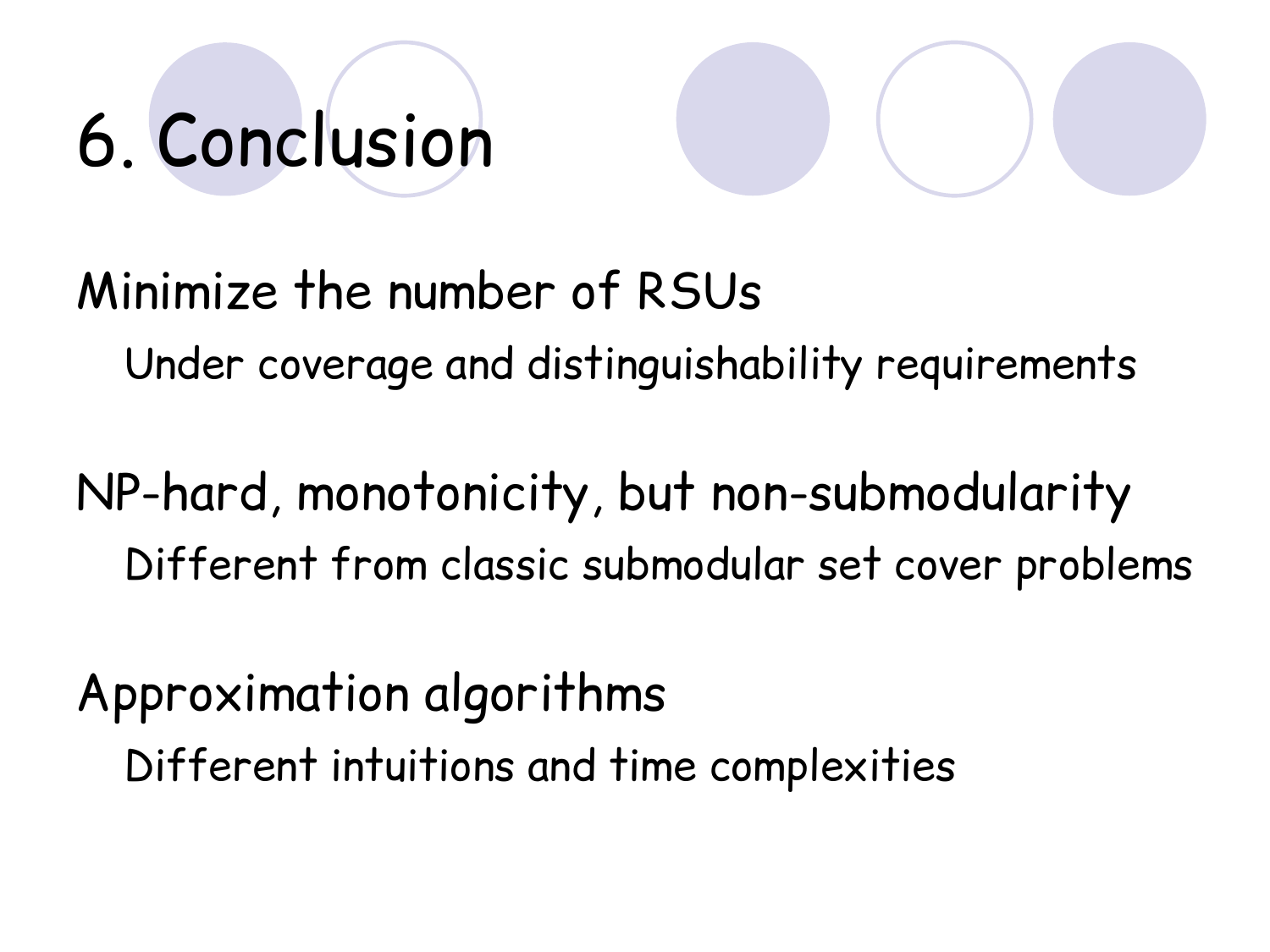

# 6. Conclusion
Minimize the number of RSUs
	Under coverage and distinguishability requirements

NP-hard, monotonicity, but non-submodularity
	Different from classic submodular set cover problems

Approximation algorithms
	Different intuitions and time complexities